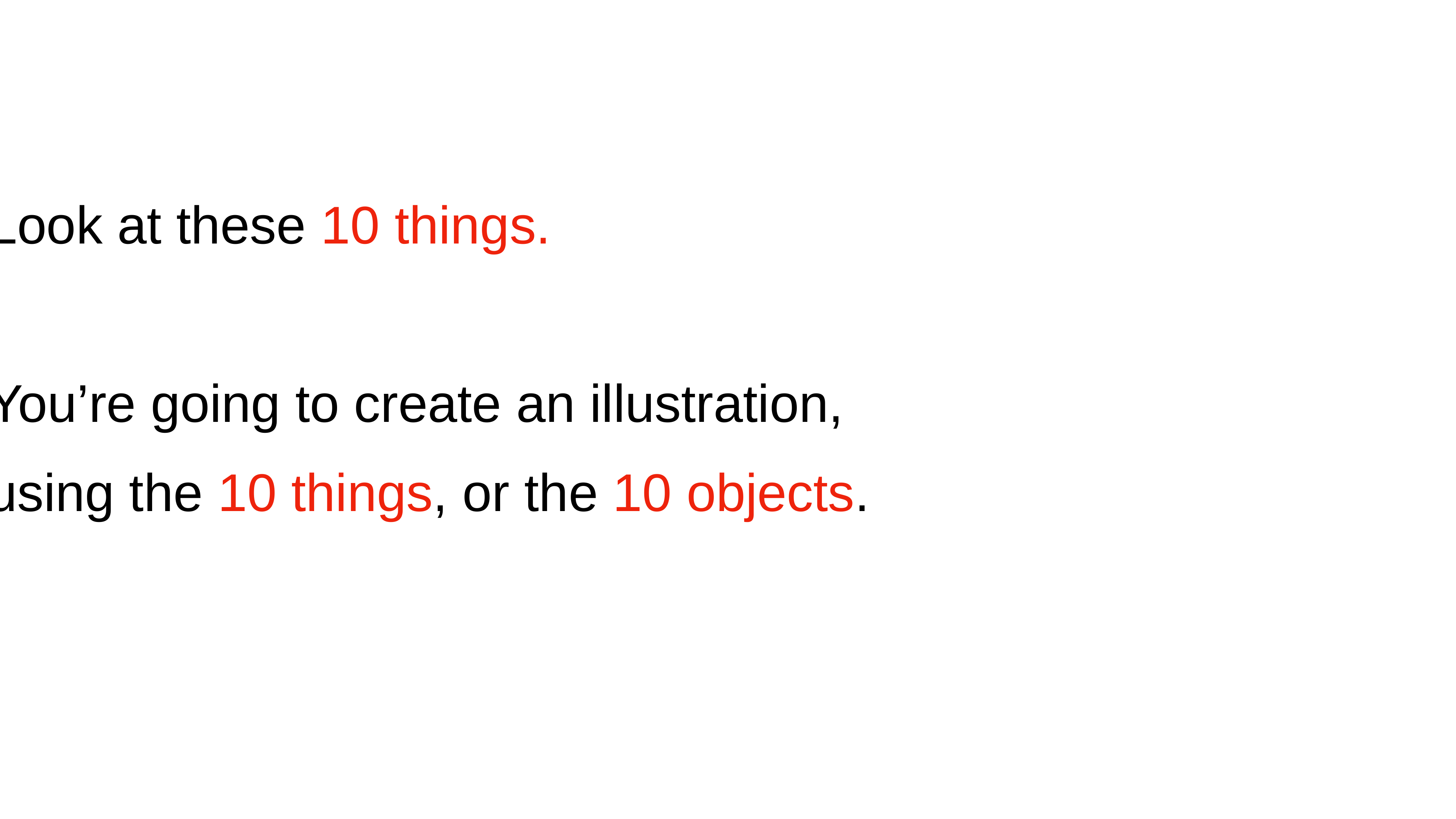

2.  Look at these 10 things.

     You’re going to create an illustration,
     using the 10 things, or the 10 objects.